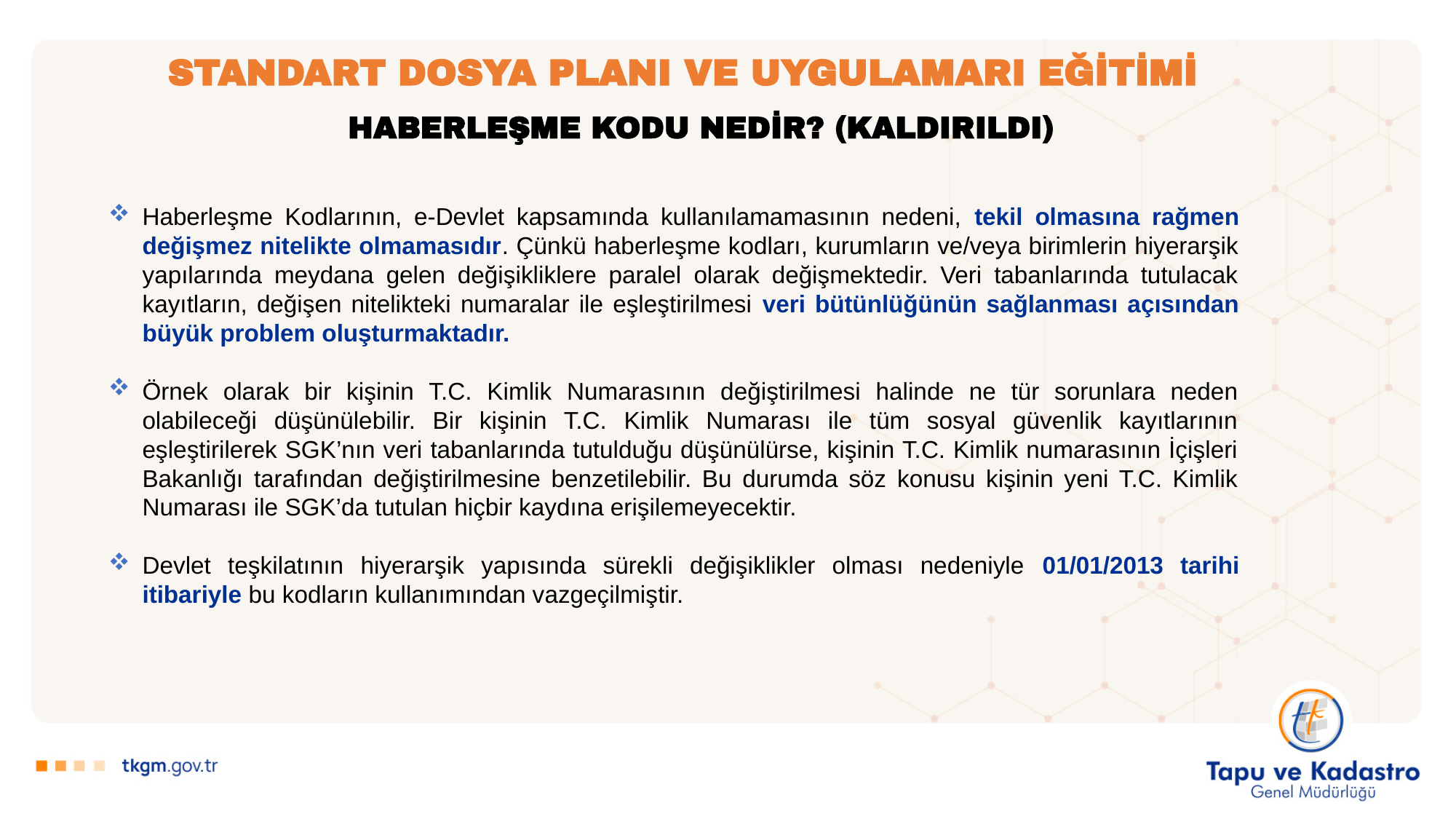

# STANDART DOSYA PLANI VE UYGULAMARI EĞİTİMİ
HABERLEŞME KODU NEDİR? (KALDIRILDI)

Haberleşme Kodlarının, e-Devlet kapsamında kullanılamamasının nedeni, tekil olmasına rağmen değişmez nitelikte olmamasıdır. Çünkü haberleşme kodları, kurumların ve/veya birimlerin hiyerarşik yapılarında meydana gelen değişikliklere paralel olarak değişmektedir. Veri tabanlarında tutulacak kayıtların, değişen nitelikteki numaralar ile eşleştirilmesi veri bütünlüğünün sağlanması açısından büyük problem oluşturmaktadır.

Örnek olarak bir kişinin T.C. Kimlik Numarasının değiştirilmesi halinde ne tür sorunlara neden olabileceği düşünülebilir. Bir kişinin T.C. Kimlik Numarası ile tüm sosyal güvenlik kayıtlarının eşleştirilerek SGK’nın veri tabanlarında tutulduğu düşünülürse, kişinin T.C. Kimlik numarasının İçişleri Bakanlığı tarafından değiştirilmesine benzetilebilir. Bu durumda söz konusu kişinin yeni T.C. Kimlik Numarası ile SGK’da tutulan hiçbir kaydına erişilemeyecektir.

Devlet teşkilatının hiyerarşik yapısında sürekli değişiklikler olması nedeniyle 01/01/2013 tarihi itibariyle bu kodların kullanımından vazgeçilmiştir.